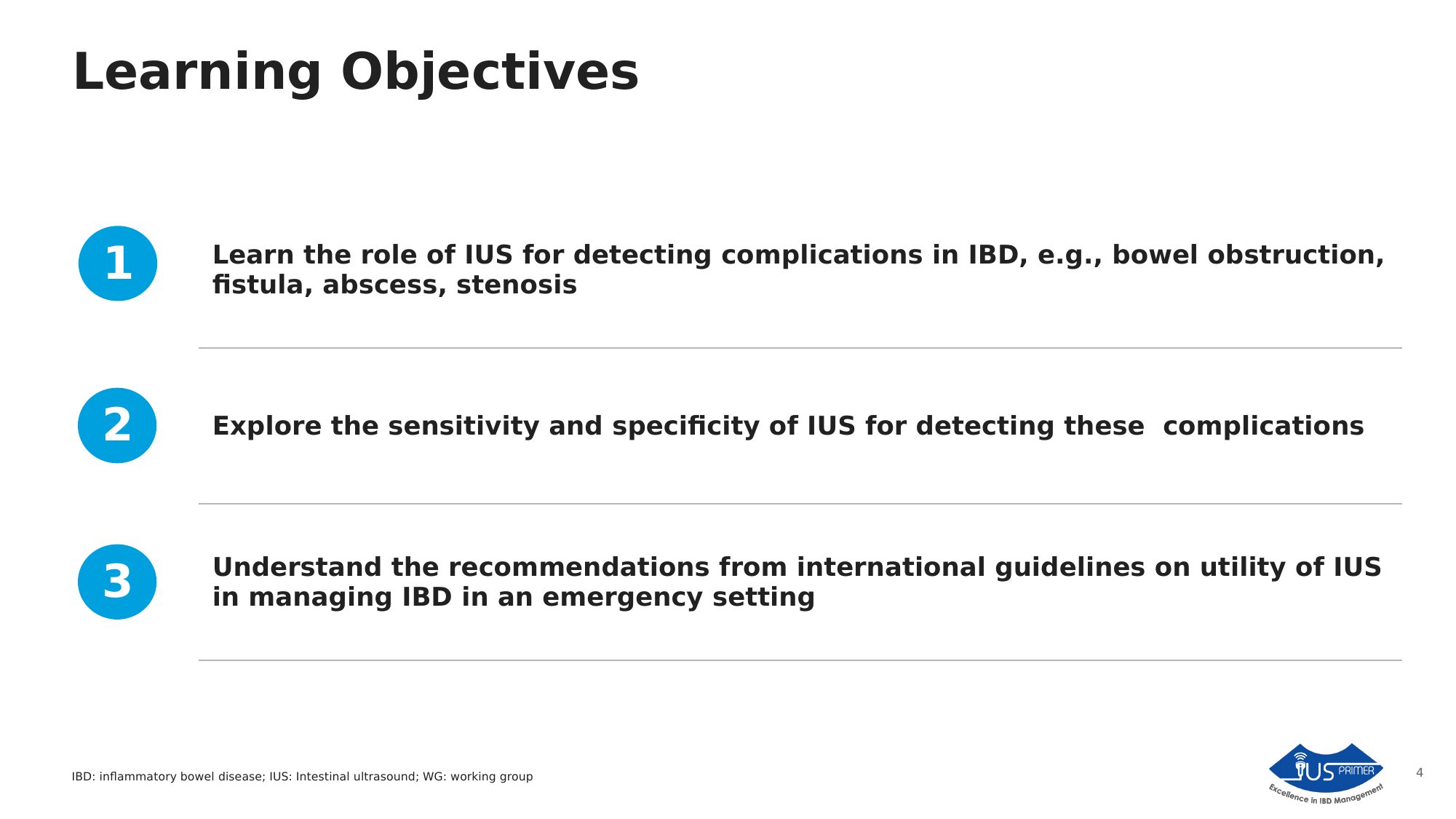

# Learning Objectives
| Learn the role of IUS for detecting complications in IBD, e.g., bowel obstruction, fistula, abscess, stenosis |
| --- |
| Explore the sensitivity and specificity of IUS for detecting these complications |
| Understand the recommendations from international guidelines on utility of IUS in managing IBD in an emergency setting |

1

2

3
IBD: inflammatory bowel disease; IUS: Intestinal ultrasound; WG: working group
4